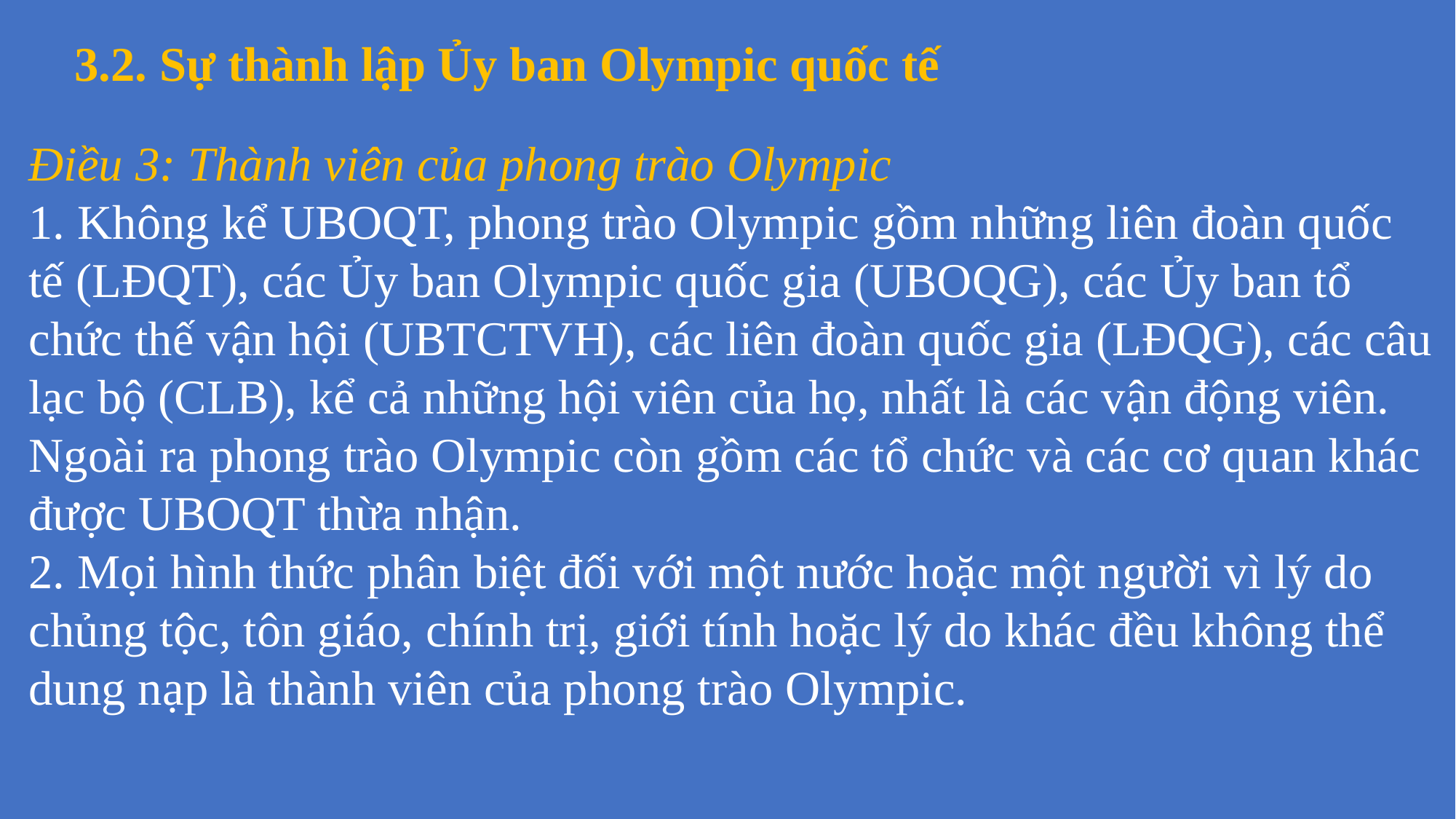

3.2. Sự thành lập Ủy ban Olympic quốc tế
Điều 3: Thành viên của phong trào Olympic
1. Không kể UBOQT, phong trào Olympic gồm những liên đoàn quốc tế (LĐQT), các Ủy ban Olympic quốc gia (UBOQG), các Ủy ban tổ chức thế vận hội (UBTCTVH), các liên đoàn quốc gia (LĐQG), các câu lạc bộ (CLB), kể cả những hội viên của họ, nhất là các vận động viên. Ngoài ra phong trào Olympic còn gồm các tổ chức và các cơ quan khác được UBOQT thừa nhận.2. Mọi hình thức phân biệt đối với một nước hoặc một người vì lý do chủng tộc, tôn giáo, chính trị, giới tính hoặc lý do khác đều không thể dung nạp là thành viên của phong trào Olympic.